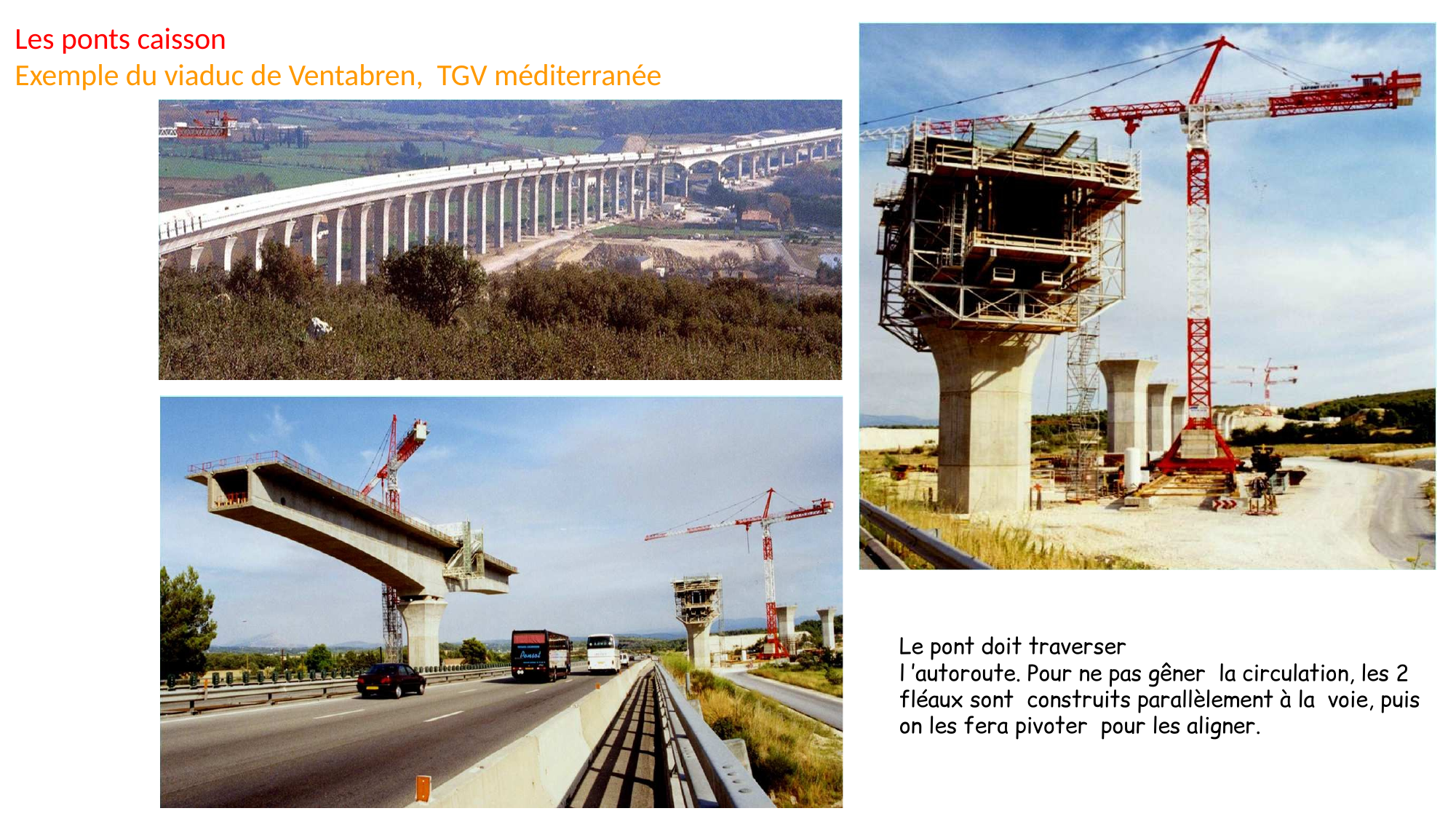

# Les ponts caisson Exemple du viaduc de Ventabren,  TGV méditerranée

Le pont doit traverser
l ’autoroute. Pour ne pas gêner  la circulation, les 2 fléaux sont  construits parallèlement à la  voie, puis on les fera pivoter  pour les aligner.